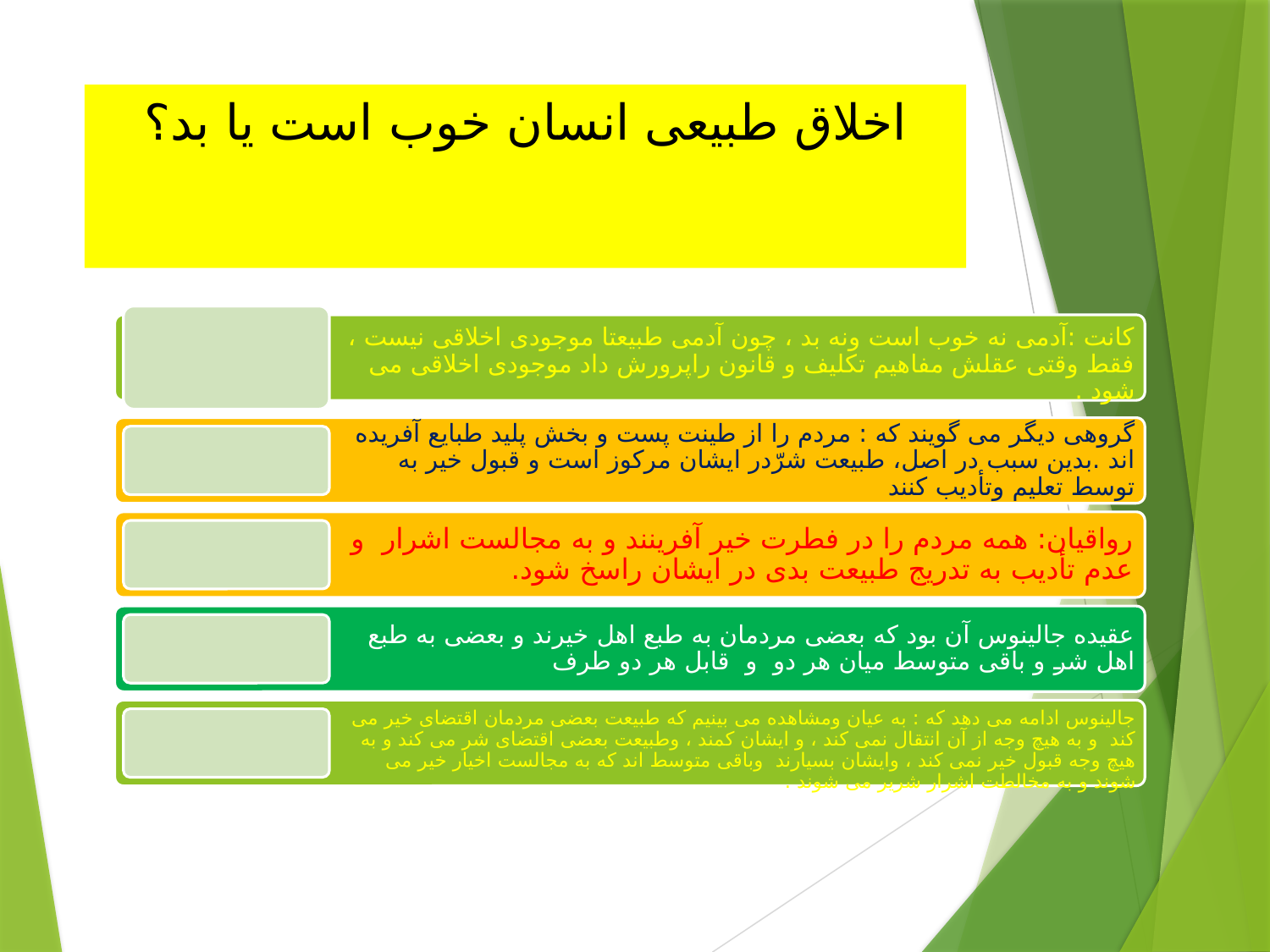

# اخلاق طبیعی انسان خوب است یا بد؟
کانت :آدمی نه خوب است ونه بد ، چون آدمی طبیعتا موجودی اخلاقی نیست ، فقط وقتی عقلش مفاهیم تکلیف و قانون راپرورش داد موجودی اخلاقی می شود .

گروهی دیگر می گویند که : مردم را از طینت پست و بخش پلید طبایع آفریده اند .بدین سبب در اصل، طبیعت شرّدر ایشان مرکوز است و قبول خیر به توسط تعلیم وتأدیب کنند
رواقیان: همه مردم را در فطرت خیر آفرینند و به مجالست اشرار  و عدم تأدیب به تدریج طبیعت بدی در ایشان راسخ شود.
عقیده جالینوس آن بود که بعضی مردمان به طبع اهل خیرند و بعضی به طبع اهل شر و باقی متوسط میان هر دو  و  قابل هر دو طرف
جالینوس ادامه می دهد که : به عیان ومشاهده می بینیم که طبیعت بعضی مردمان اقتضای خیر می کند  و به هیچ وجه از آن انتقال نمی کند ، و ایشان کمند ، وطبیعت بعضی اقتضای شر می کند و به هیچ وجه قبول خیر نمی کند ، وایشان بسیارند  وباقی متوسط اند که به مجالست اخیار خیر می شوند و به مخالطت اشرار شریر می شوند .